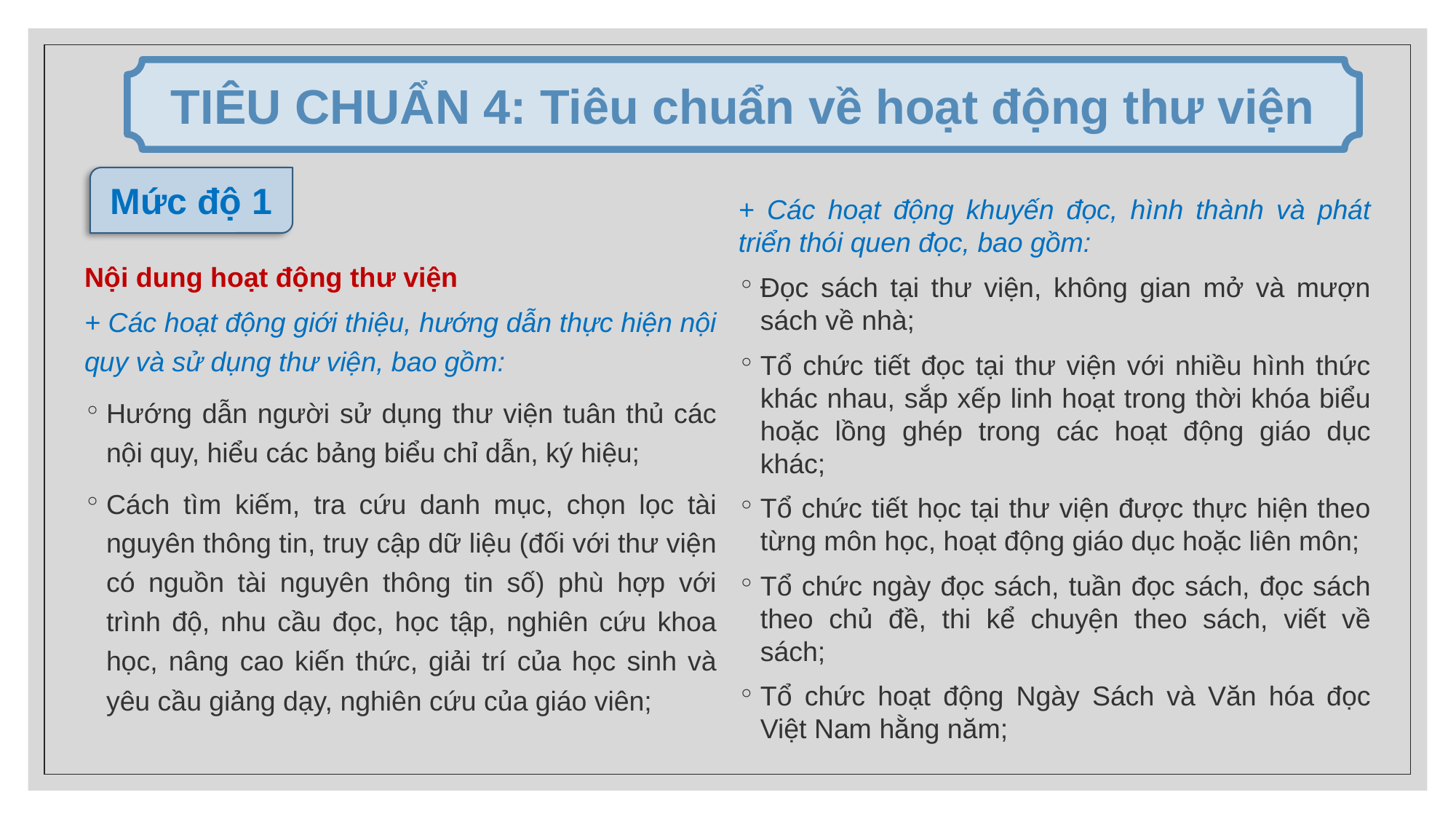

TIÊU CHUẨN 4: Tiêu chuẩn về hoạt động thư viện
Mức độ 1
+ Các hoạt động khuyến đọc, hình thành và phát triển thói quen đọc, bao gồm:
Đọc sách tại thư viện, không gian mở và mượn sách về nhà;
Tổ chức tiết đọc tại thư viện với nhiều hình thức khác nhau, sắp xếp linh hoạt trong thời khóa biểu hoặc lồng ghép trong các hoạt động giáo dục khác;
Tổ chức tiết học tại thư viện được thực hiện theo từng môn học, hoạt động giáo dục hoặc liên môn;
Tổ chức ngày đọc sách, tuần đọc sách, đọc sách theo chủ đề, thi kể chuyện theo sách, viết về sách;
Tổ chức hoạt động Ngày Sách và Văn hóa đọc Việt Nam hằng năm;
Nội dung hoạt động thư viện
+ Các hoạt động giới thiệu, hướng dẫn thực hiện nội quy và sử dụng thư viện, bao gồm:
Hướng dẫn người sử dụng thư viện tuân thủ các nội quy, hiểu các bảng biểu chỉ dẫn, ký hiệu;
Cách tìm kiếm, tra cứu danh mục, chọn lọc tài nguyên thông tin, truy cập dữ liệu (đối với thư viện có nguồn tài nguyên thông tin số) phù hợp với trình độ, nhu cầu đọc, học tập, nghiên cứu khoa học, nâng cao kiến thức, giải trí của học sinh và yêu cầu giảng dạy, nghiên cứu của giáo viên;